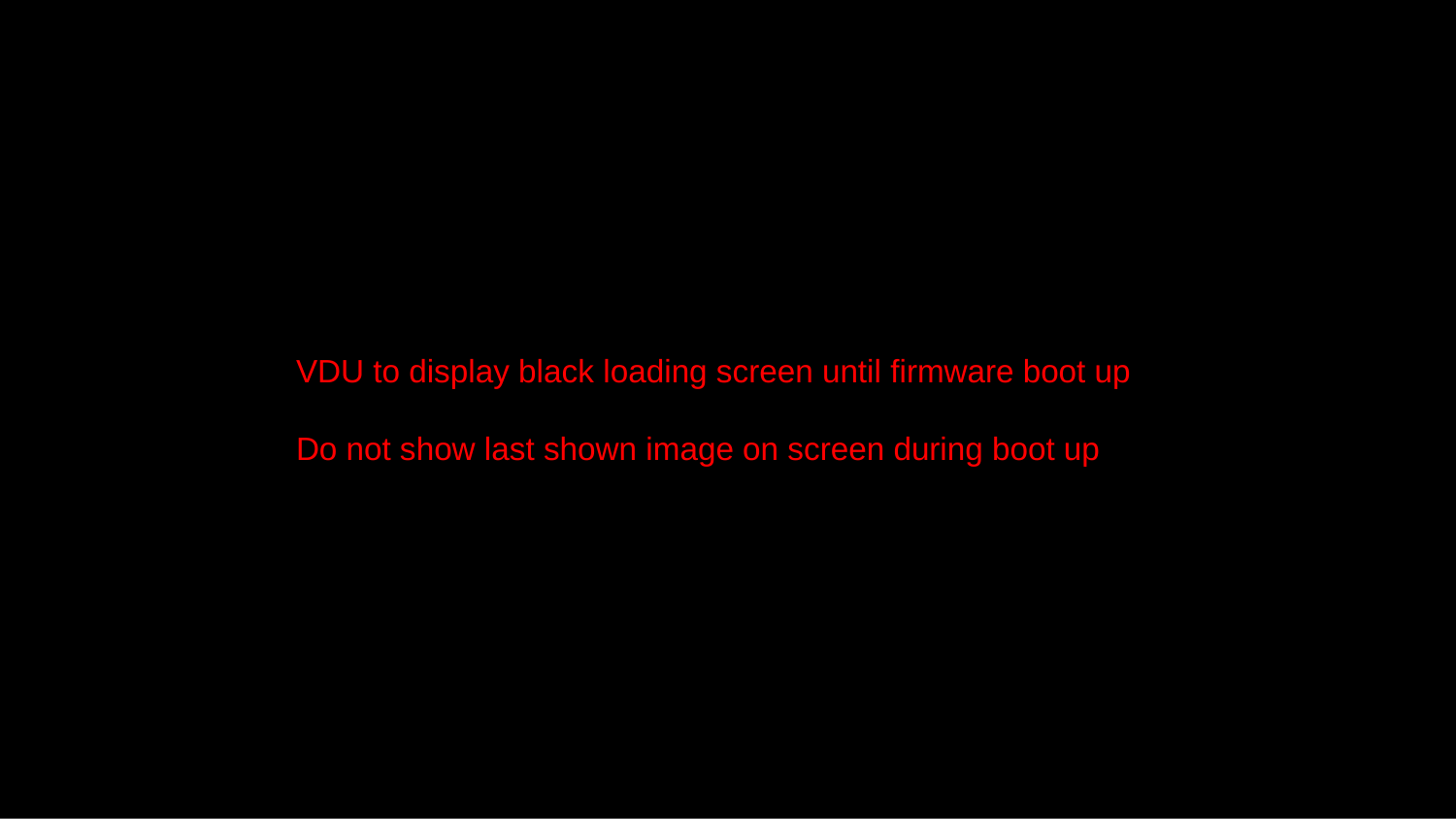

VDU to display black loading screen until firmware boot up

Do not show last shown image on screen during boot up